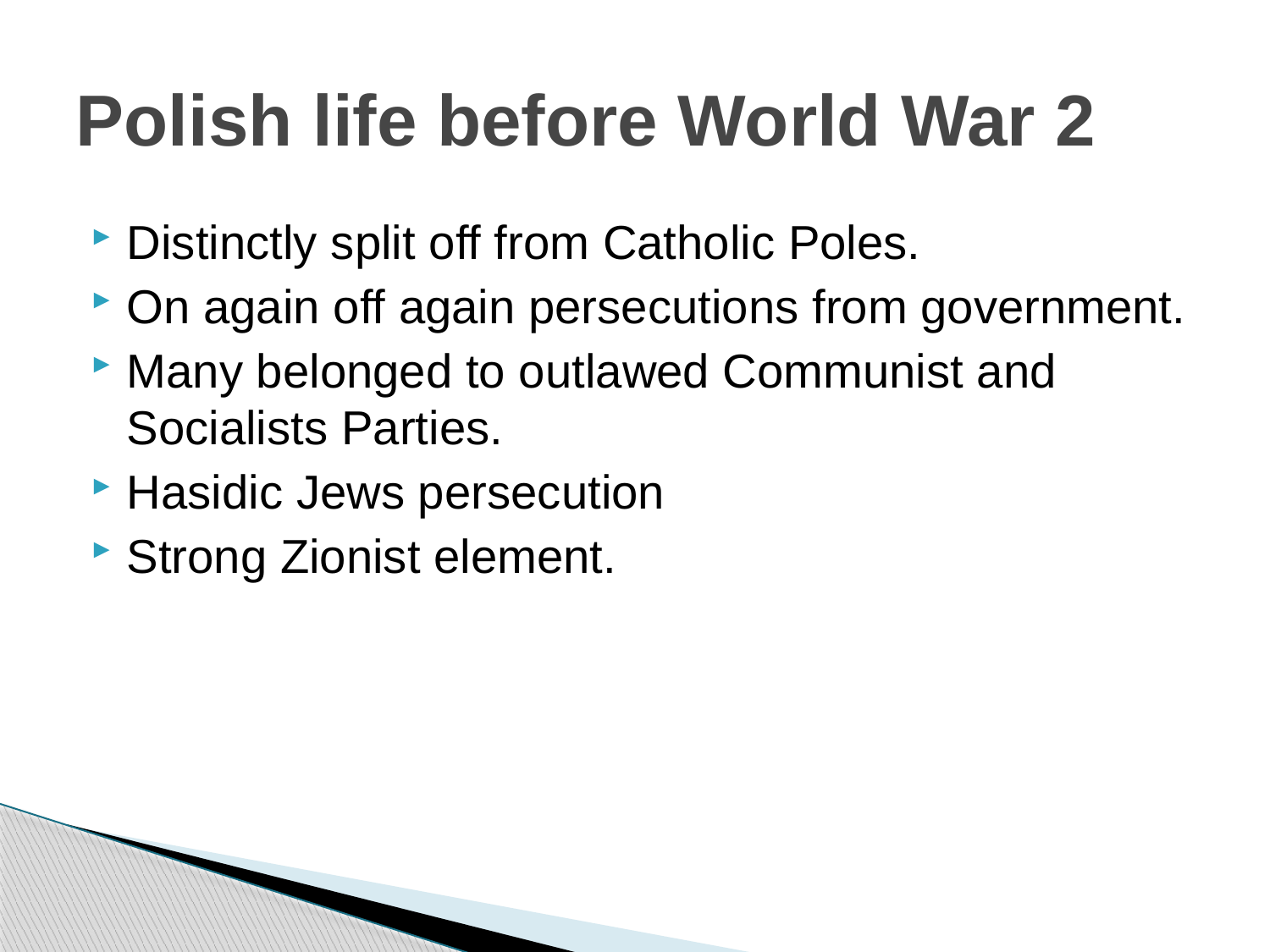

# Polish life before World War 2
Distinctly split off from Catholic Poles.
On again off again persecutions from government.
Many belonged to outlawed Communist and Socialists Parties.
Hasidic Jews persecution
Strong Zionist element.